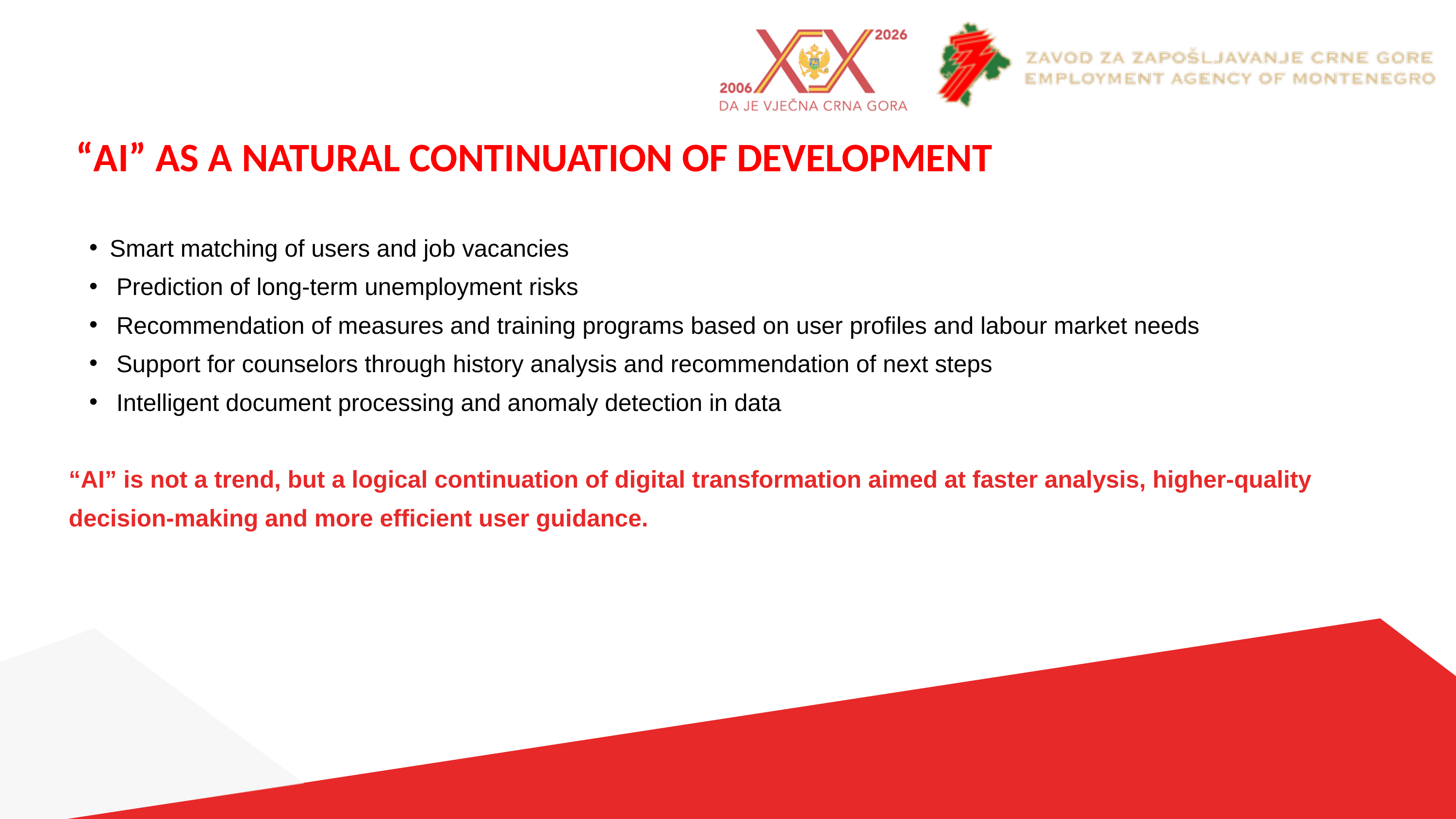

“AI” AS A NATURAL CONTINUATION OF DEVELOPMENT

Smart matching of users and job vacancies
 Prediction of long-term unemployment risks
 Recommendation of measures and training programs based on user profiles and labour market needs
 Support for counselors through history analysis and recommendation of next steps
 Intelligent document processing and anomaly detection in data

“AI” is not a trend, but a logical continuation of digital transformation aimed at faster analysis, higher-quality decision-making and more efficient user guidance.